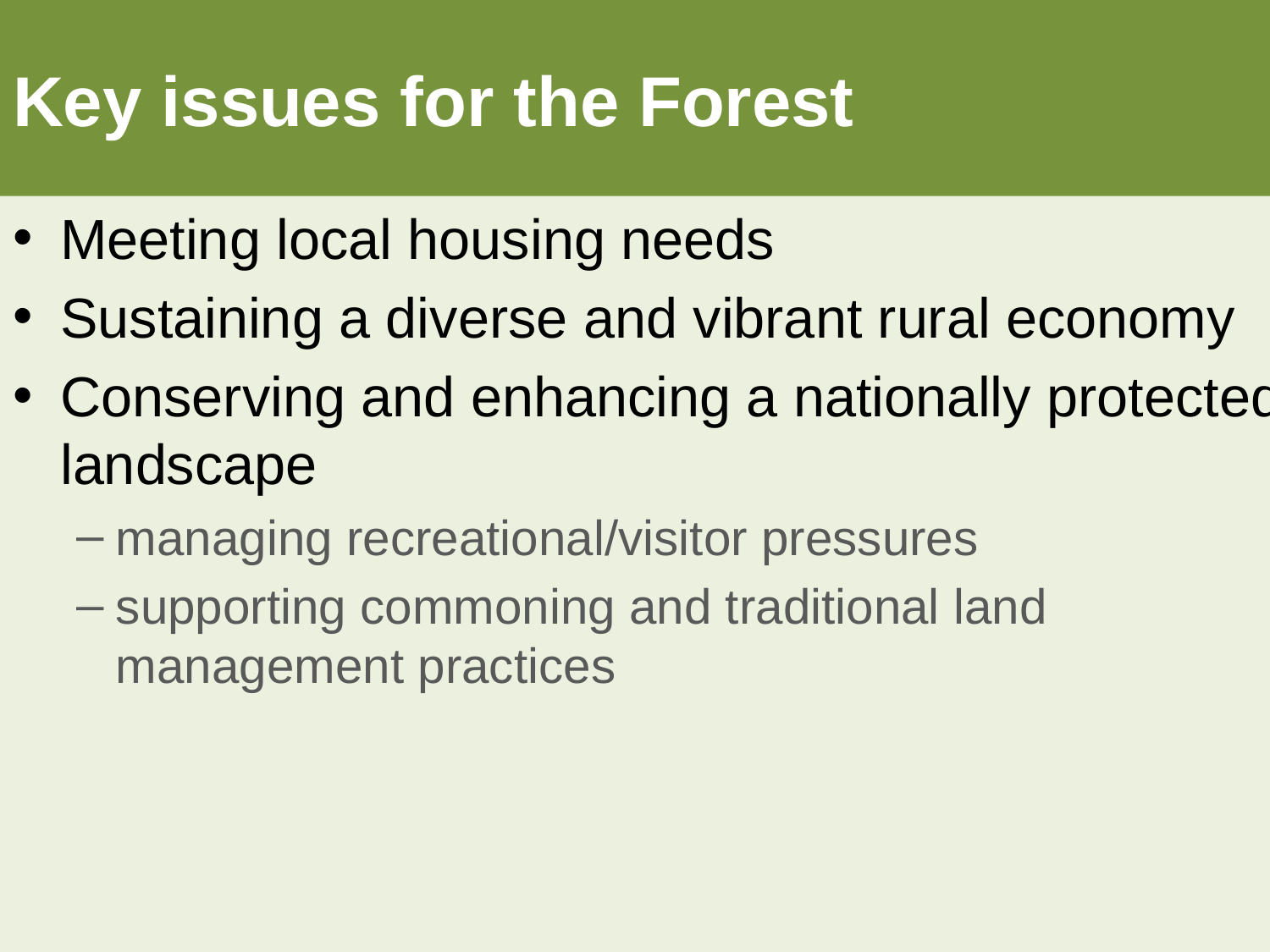

# Key issues for the Forest
Meeting local housing needs
Sustaining a diverse and vibrant rural economy
Conserving and enhancing a nationally protected landscape
managing recreational/visitor pressures
supporting commoning and traditional land management practices